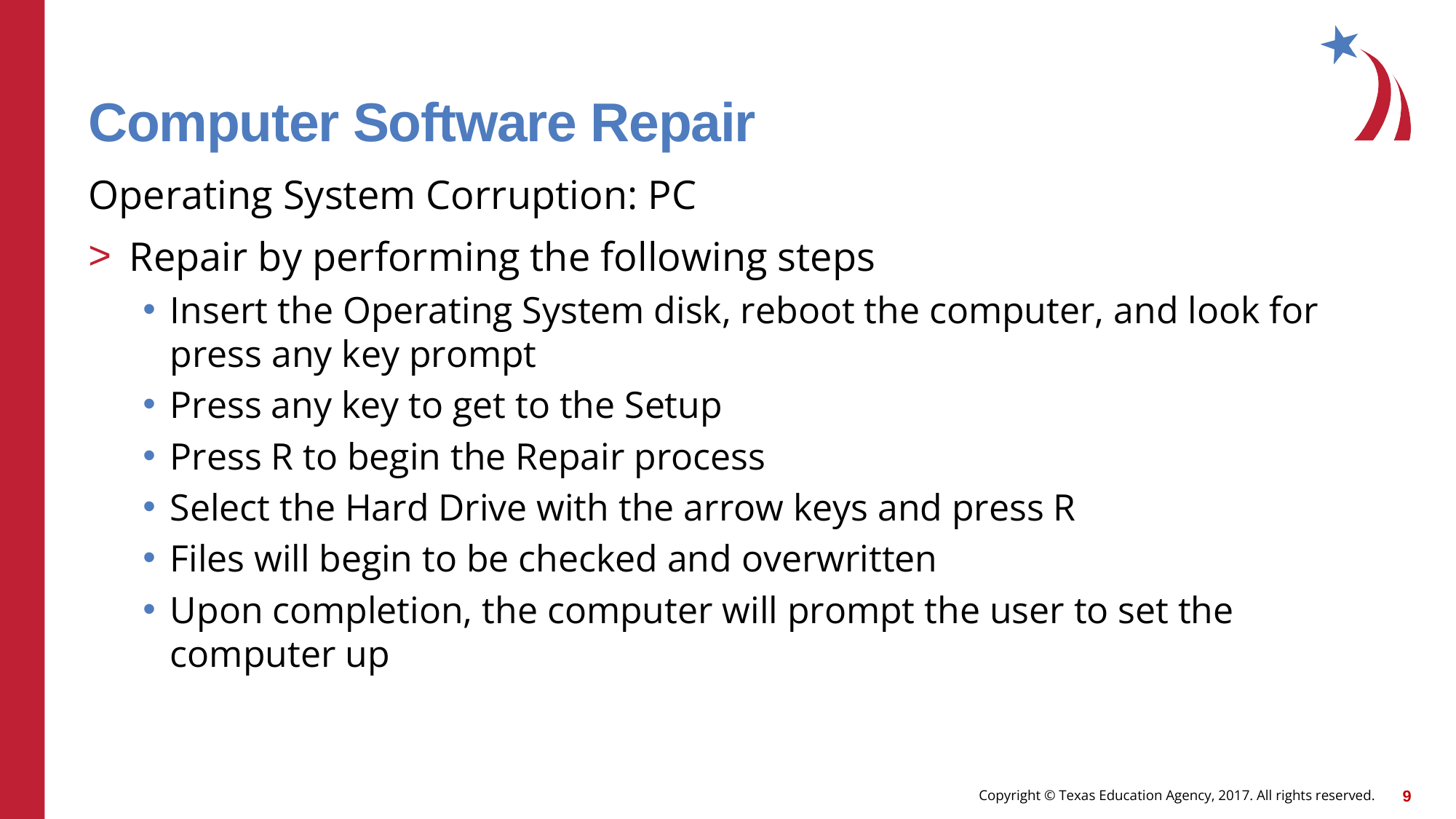

# Computer Software Repair
Operating System Corruption: PC
Repair by performing the following steps
Insert the Operating System disk, reboot the computer, and look for press any key prompt
Press any key to get to the Setup
Press R to begin the Repair process
Select the Hard Drive with the arrow keys and press R
Files will begin to be checked and overwritten
Upon completion, the computer will prompt the user to set the computer up